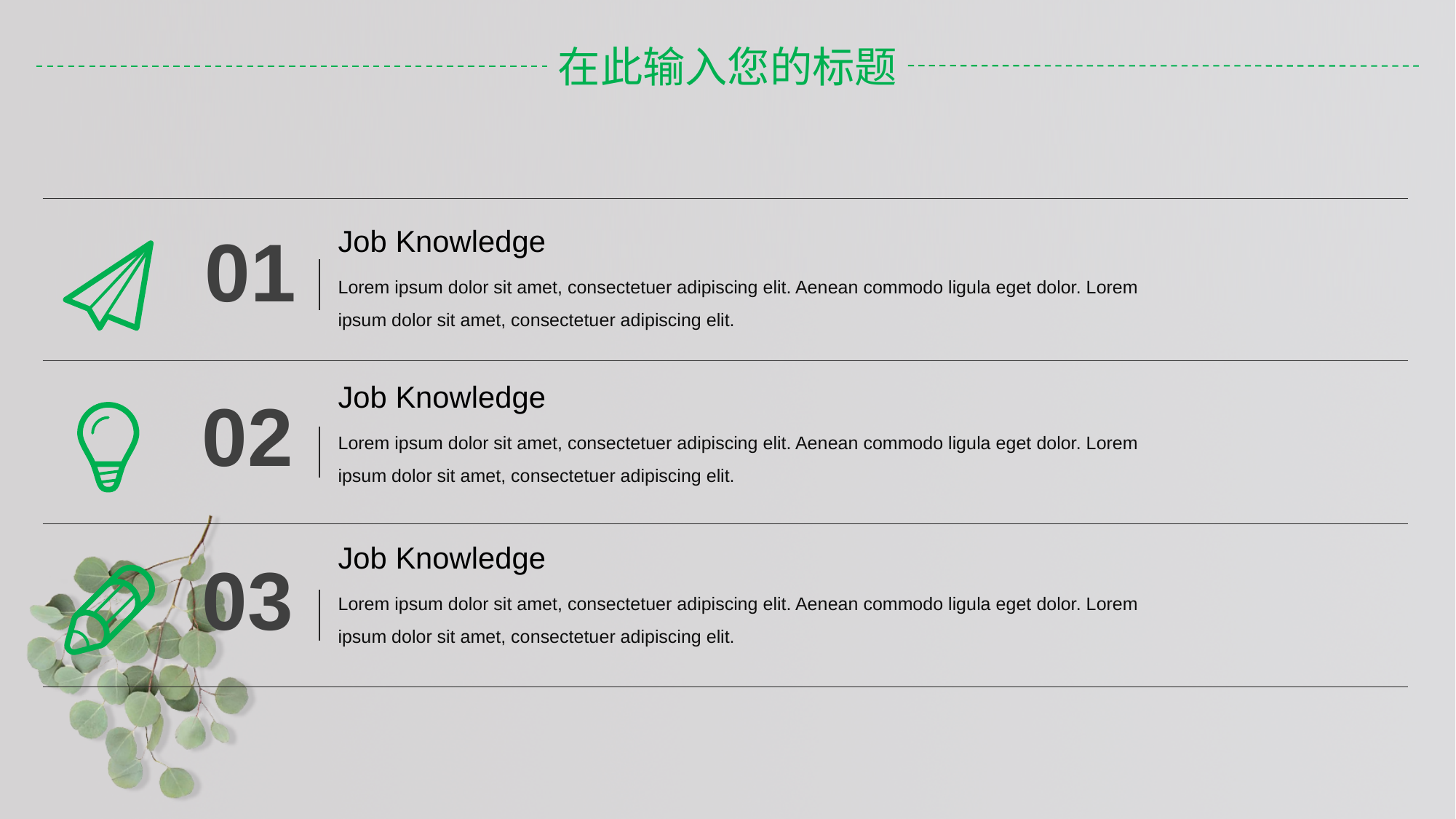

01
Job Knowledge

Lorem ipsum dolor sit amet, consectetuer adipiscing elit. Aenean commodo ligula eget dolor. Lorem ipsum dolor sit amet, consectetuer adipiscing elit.
Job Knowledge
02

Lorem ipsum dolor sit amet, consectetuer adipiscing elit. Aenean commodo ligula eget dolor. Lorem ipsum dolor sit amet, consectetuer adipiscing elit.
Job Knowledge
03

Lorem ipsum dolor sit amet, consectetuer adipiscing elit. Aenean commodo ligula eget dolor. Lorem ipsum dolor sit amet, consectetuer adipiscing elit.